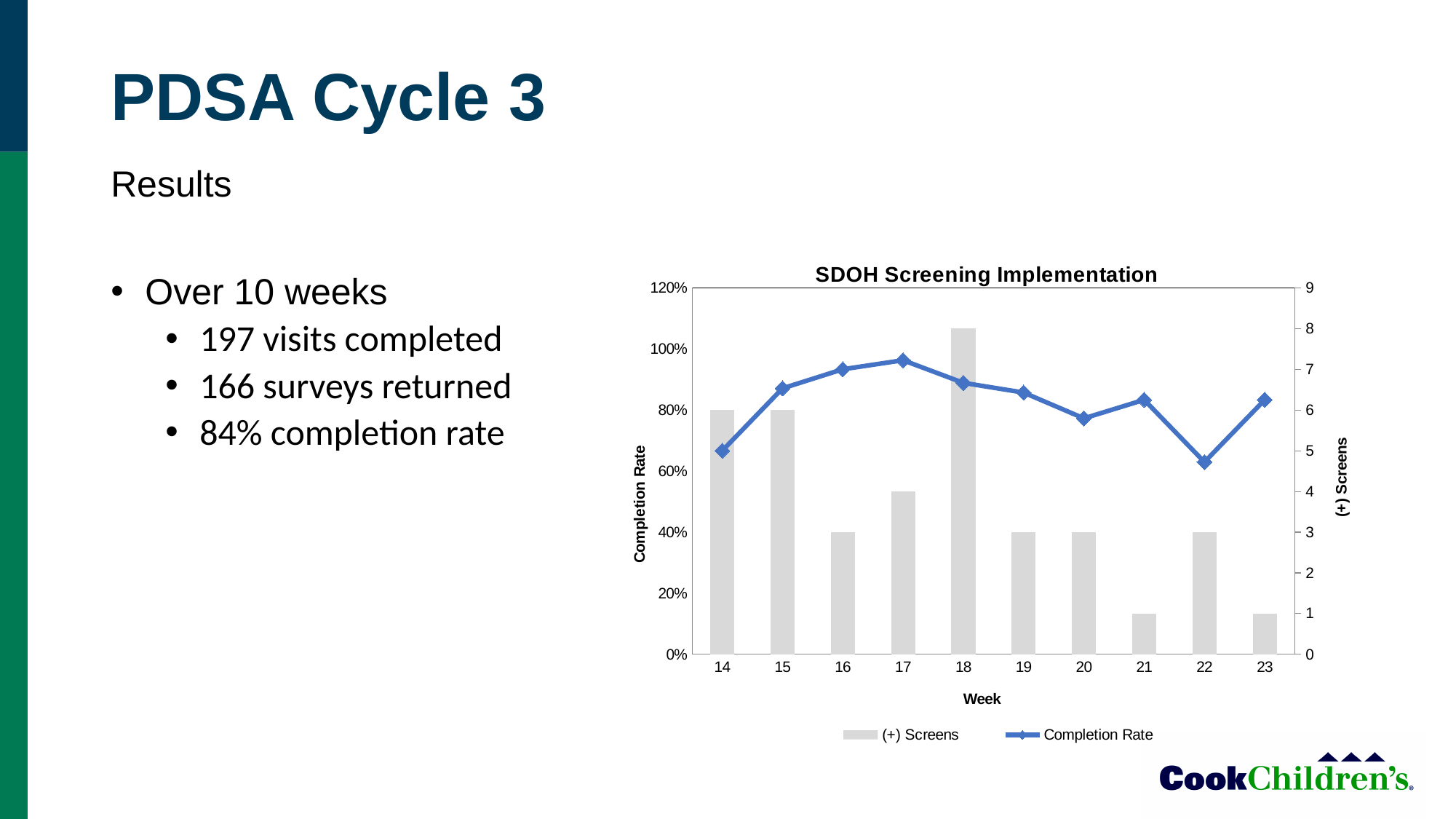

# PDSA Cycle 3
Results

### Chart: SDOH Screening Implementation

| Category | (+) Screens | Completion Rate |  |  |
|---|---|---|---|---|
| 14 | 6.0 | 0.6666666666666666 | None | None |
| 15 | 6.0 | 0.8709677419354839 | None | None |
| 16 | 3.0 | 0.9333333333333333 | None | None |
| 17 | 4.0 | 0.9629629629629629 | None | None |
| 18 | 8.0 | 0.8888888888888888 | None | None |
| 19 | 3.0 | 0.8571428571428571 | None | None |
| 20 | 3.0 | 0.7727272727272727 | None | None |
| 21 | 1.0 | 0.8333333333333334 | None | None |
| 22 | 3.0 | 0.6296296296296297 | None | None |
| 23 | 1.0 | 0.8333333333333334 | None | None |
Over 10 weeks
197 visits completed
166 surveys returned
84% completion rate